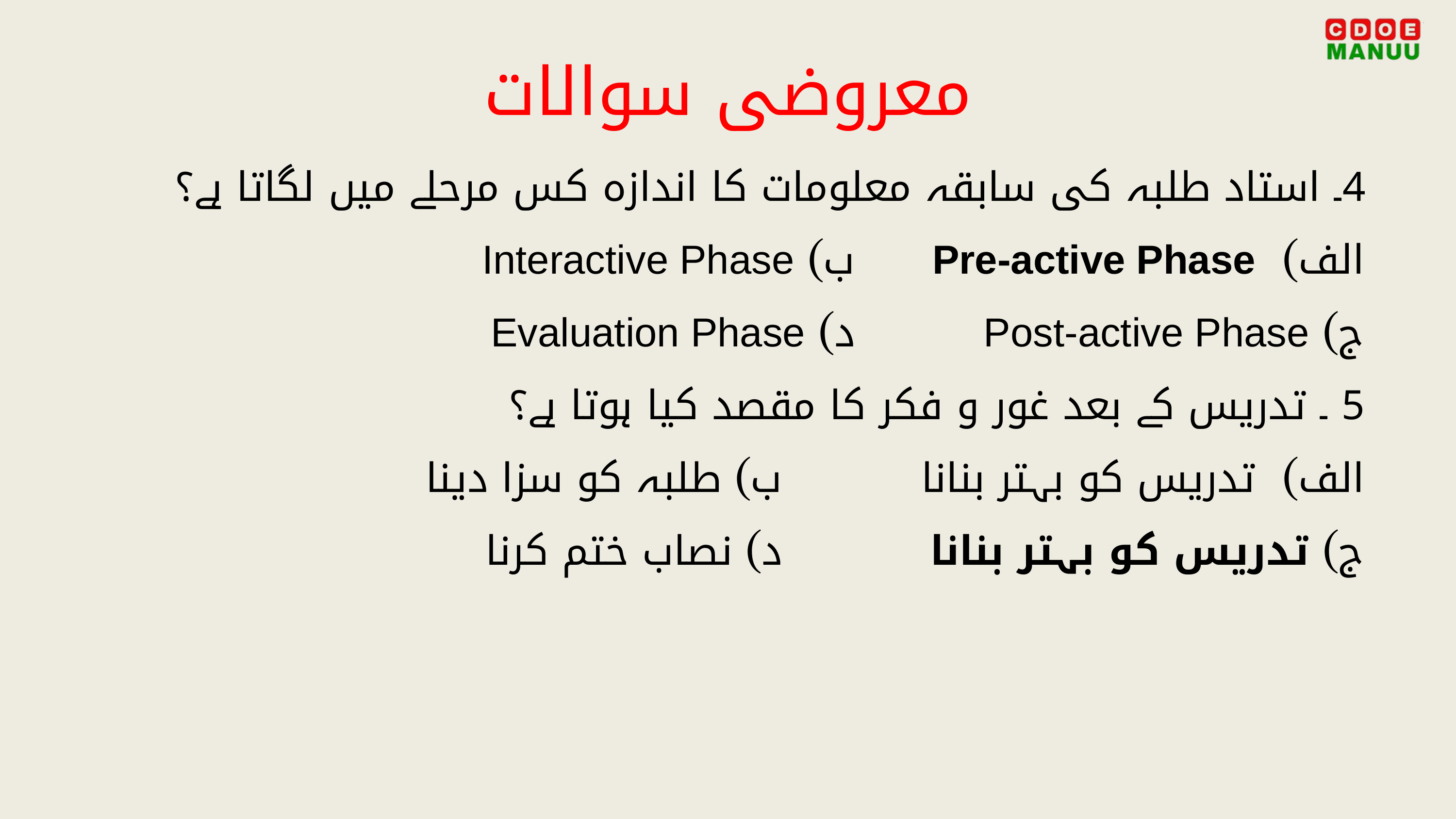

معروضی سوالات
4۔ استاد طلبہ کی سابقہ معلومات کا اندازہ کس مرحلے میں لگاتا ہے؟
الف) 	 Pre-active Phase			ب) Interactive Phase
ج) Post-active Phase			د) Evaluation Phase
5 ۔ تدریس کے بعد غور و فکر کا مقصد کیا ہوتا ہے؟
الف) 	 تدریس کو بہتر بنانا			ب) طلبہ کو سزا دینا
ج) تدریس کو بہتر بنانا				د) نصاب ختم کرنا